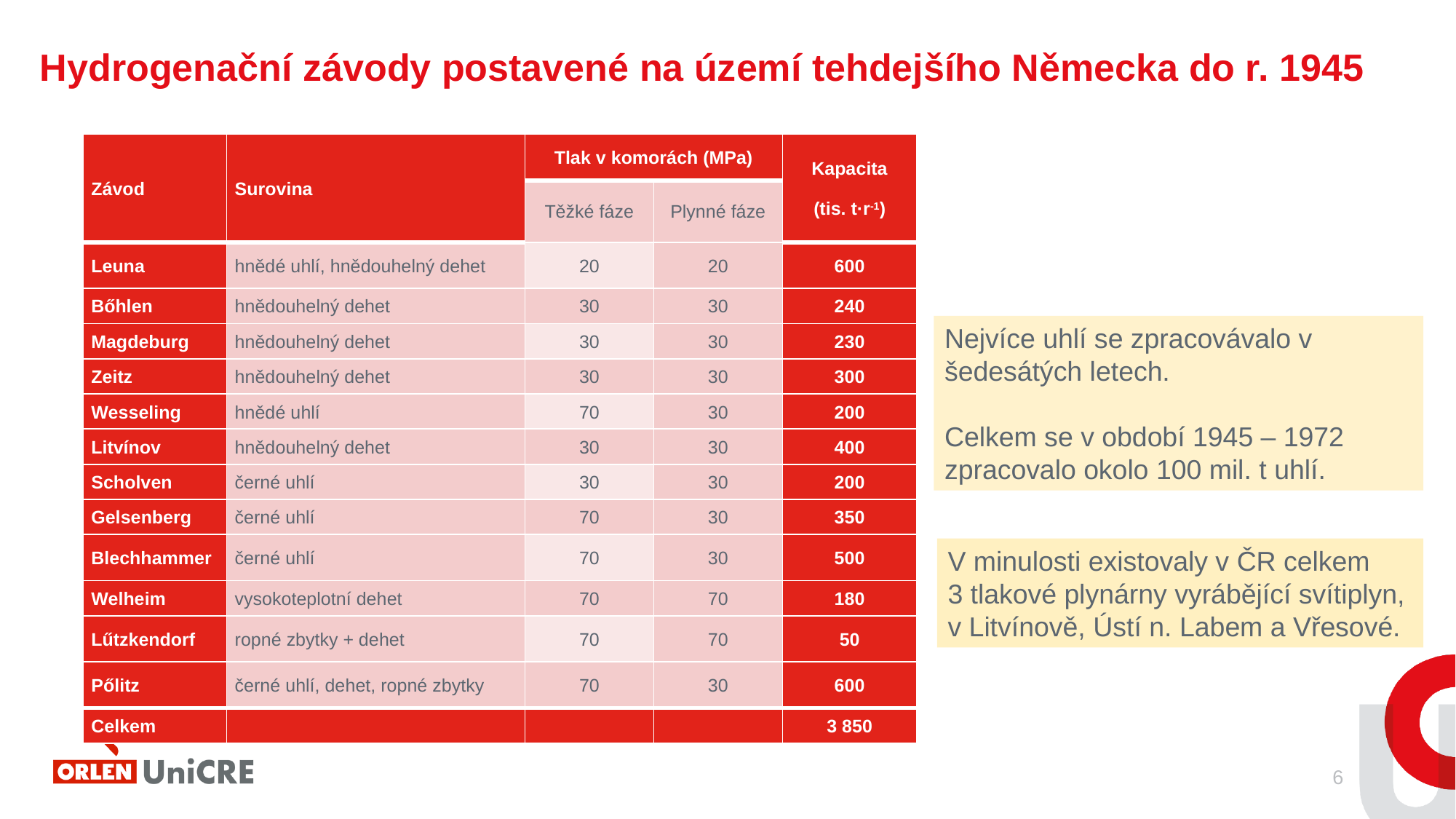

Hydrogenační závody postavené na území tehdejšího Německa do r. 1945
| Závod | Surovina | Tlak v komorách (MPa) |  | Kapacita (tis. t·r-1) |
| --- | --- | --- | --- | --- |
|  |  | Těžké fáze | Plynné fáze |  |
| Leuna | hnědé uhlí, hnědouhelný dehet | 20 | 20 | 600 |
| Bőhlen | hnědouhelný dehet | 30 | 30 | 240 |
| Magdeburg | hnědouhelný dehet | 30 | 30 | 230 |
| Zeitz | hnědouhelný dehet | 30 | 30 | 300 |
| Wesseling | hnědé uhlí | 70 | 30 | 200 |
| Litvínov | hnědouhelný dehet | 30 | 30 | 400 |
| Scholven | černé uhlí | 30 | 30 | 200 |
| Gelsenberg | černé uhlí | 70 | 30 | 350 |
| Blechhammer | černé uhlí | 70 | 30 | 500 |
| Welheim | vysokoteplotní dehet | 70 | 70 | 180 |
| Lűtzkendorf | ropné zbytky + dehet | 70 | 70 | 50 |
| Pőlitz | černé uhlí, dehet, ropné zbytky | 70 | 30 | 600 |
| Celkem |  |  |  | 3 850 |
Nejvíce uhlí se zpracovávalo v
šedesátých letech.

Celkem se v období 1945 – 1972
zpracovalo okolo 100 mil. t uhlí.
V minulosti existovaly v ČR celkem
3 tlakové plynárny vyrábějící svítiplyn,
v Litvínově, Ústí n. Labem a Vřesové.
6